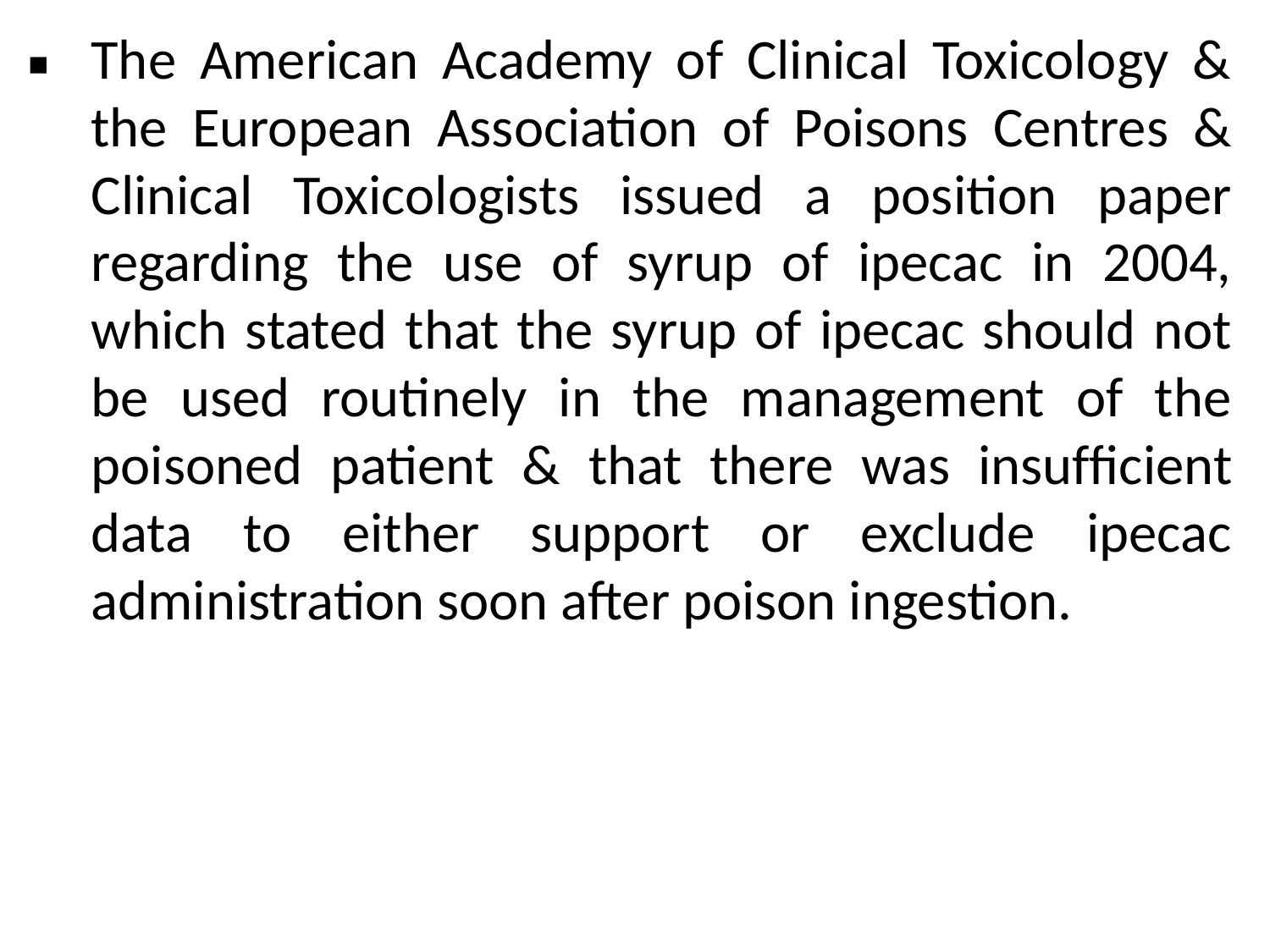

The American Academy of Clinical Toxicology & the European Association of Poisons Centres & Clinical Toxicologists issued a position paper regarding the use of syrup of ipecac in 2004, which stated that the syrup of ipecac should not be used routinely in the management of the poisoned patient & that there was insufﬁcient data to either support or exclude ipecac administration soon after poison ingestion.